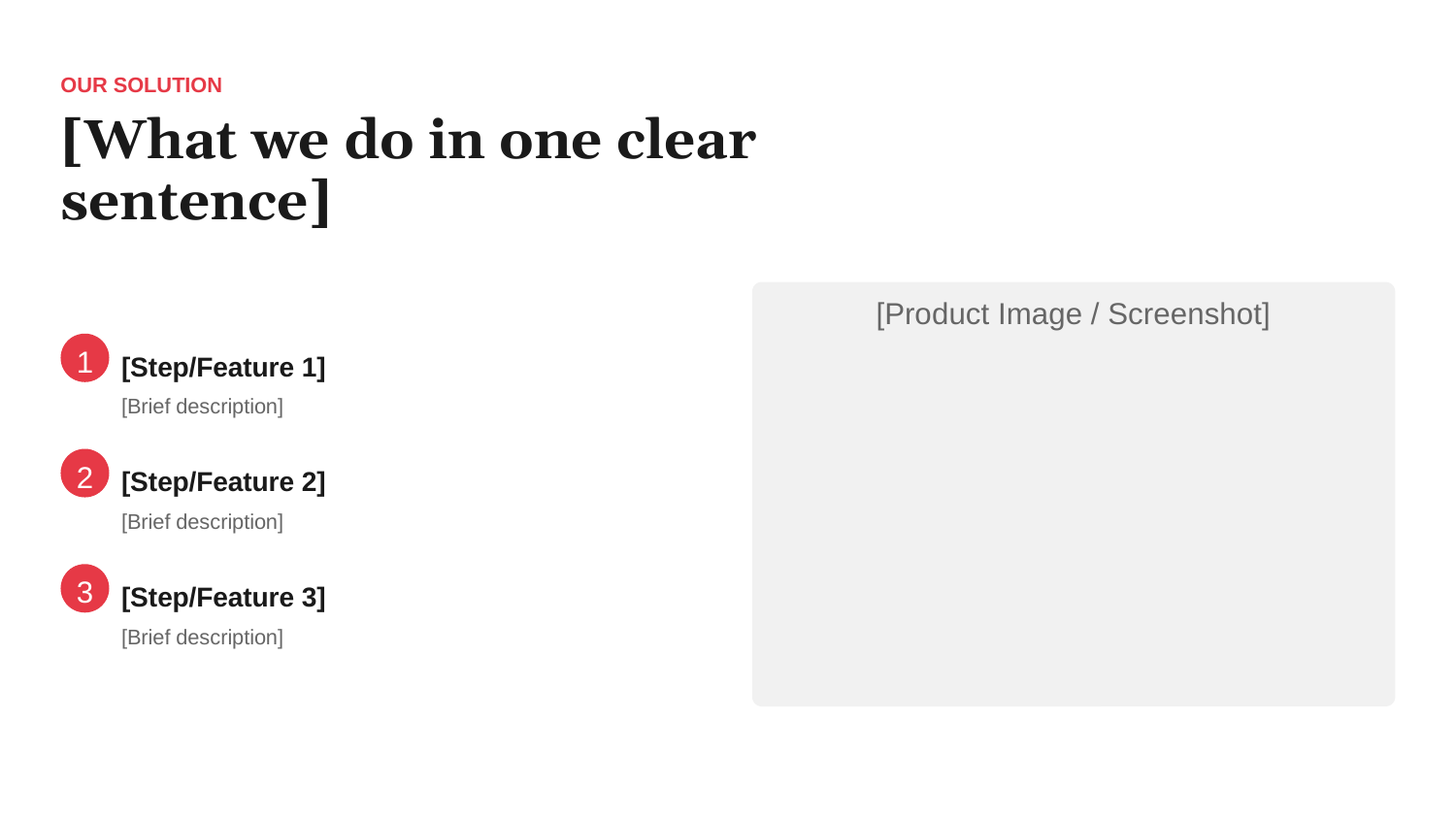

OUR SOLUTION
[What we do in one clear sentence]

[Product Image / Screenshot]

1
[Step/Feature 1]
[Brief description]

2
[Step/Feature 2]
[Brief description]

3
[Step/Feature 3]
[Brief description]